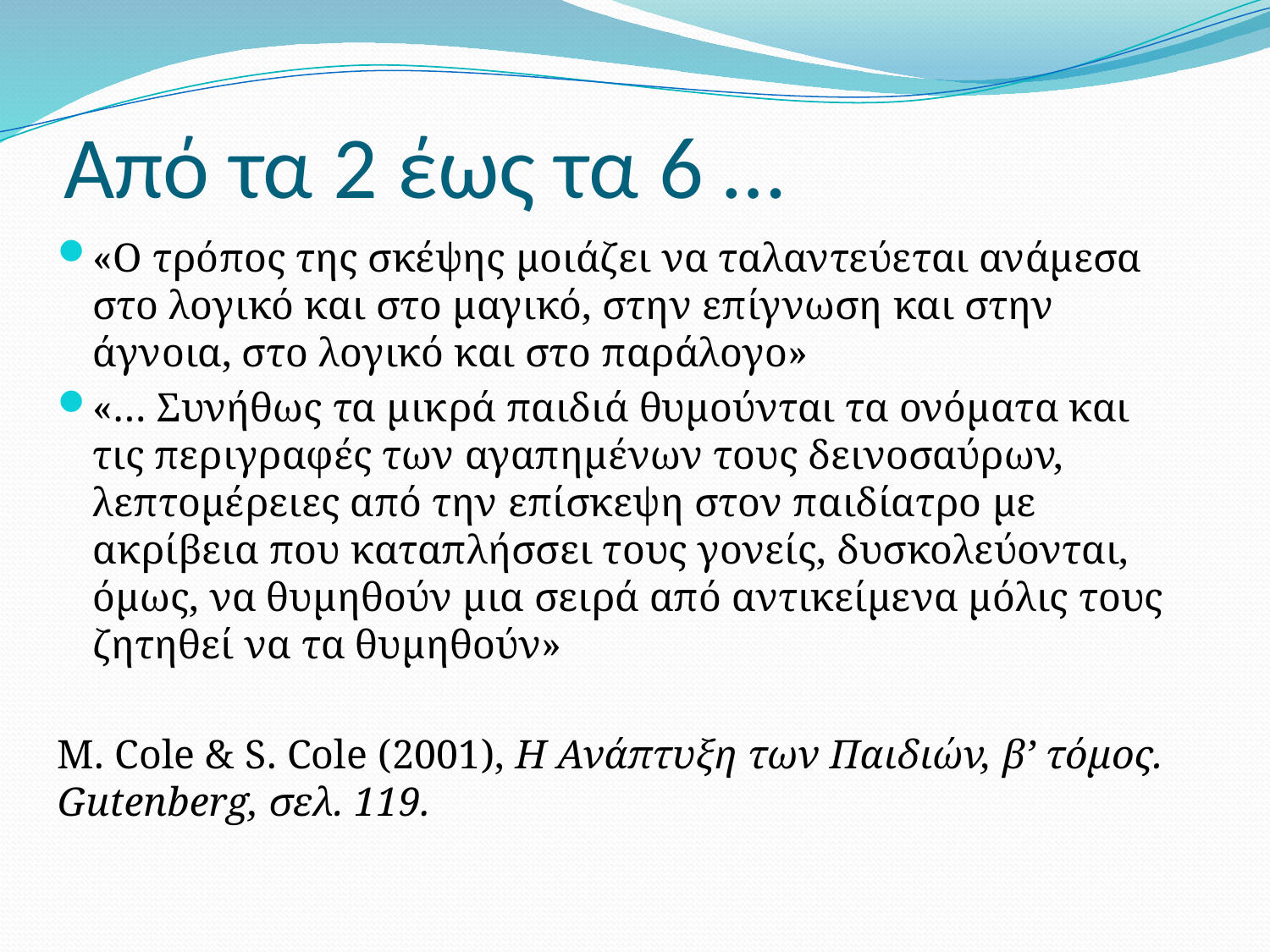

# Από τα 2 έως τα 6 …
«Ο τρόπος της σκέψης μοιάζει να ταλαντεύεται ανάμεσα στο λογικό και στο μαγικό, στην επίγνωση και στην άγνοια, στο λογικό και στο παράλογο»
«… Συνήθως τα μικρά παιδιά θυμούνται τα ονόματα και τις περιγραφές των αγαπημένων τους δεινοσαύρων, λεπτομέρειες από την επίσκεψη στον παιδίατρο με ακρίβεια που καταπλήσσει τους γονείς, δυσκολεύονται, όμως, να θυμηθούν μια σειρά από αντικείμενα μόλις τους ζητηθεί να τα θυμηθούν»

M. Cole & S. Cole (2001), Η Ανάπτυξη των Παιδιών, β’ τόμος. Gutenberg, σελ. 119.